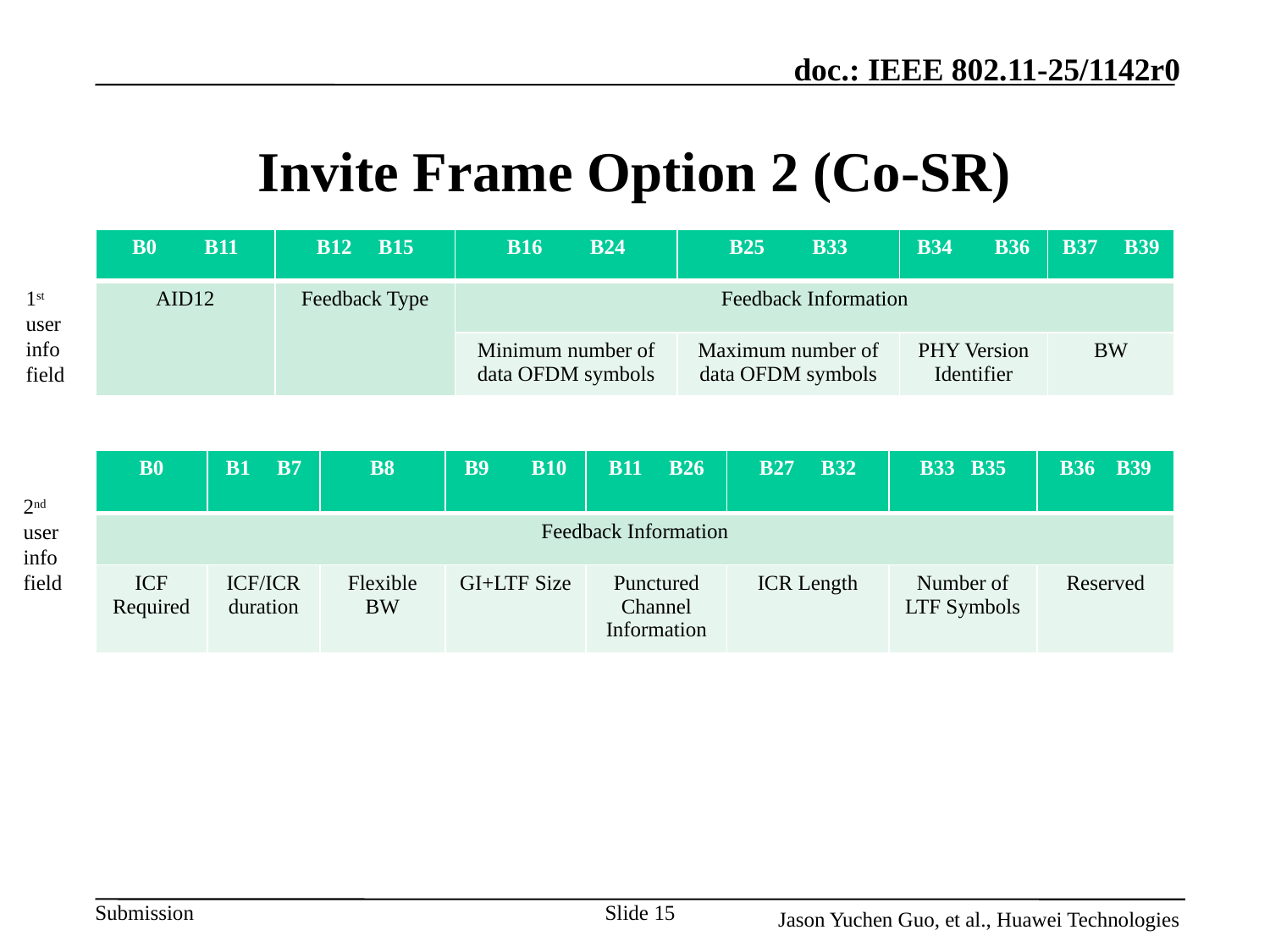

# Invite Frame Option 2 (Co-SR)
| B0 B11 | B12 B15 | B16 B24 | B25 B33 | B34 B36 | B37 B39 |
| --- | --- | --- | --- | --- | --- |
| AID12 | Feedback Type | Feedback Information |  |  |  |
|  |  | Minimum number of data OFDM symbols | Maximum number of data OFDM symbols | PHY Version Identifier | BW |
1st user info field
| B0 | B1 B7 | B8 | B9 B10 | B11 B26 | B27 B32 | B33 B35 | B36 B39 |
| --- | --- | --- | --- | --- | --- | --- | --- |
| Feedback Information |  |  |  |  |  |  |  |
| ICF Required | ICF/ICR duration | Flexible BW | GI+LTF Size | Punctured Channel Information | ICR Length | Number of LTF Symbols | Reserved |
2nd user info field
Slide 15